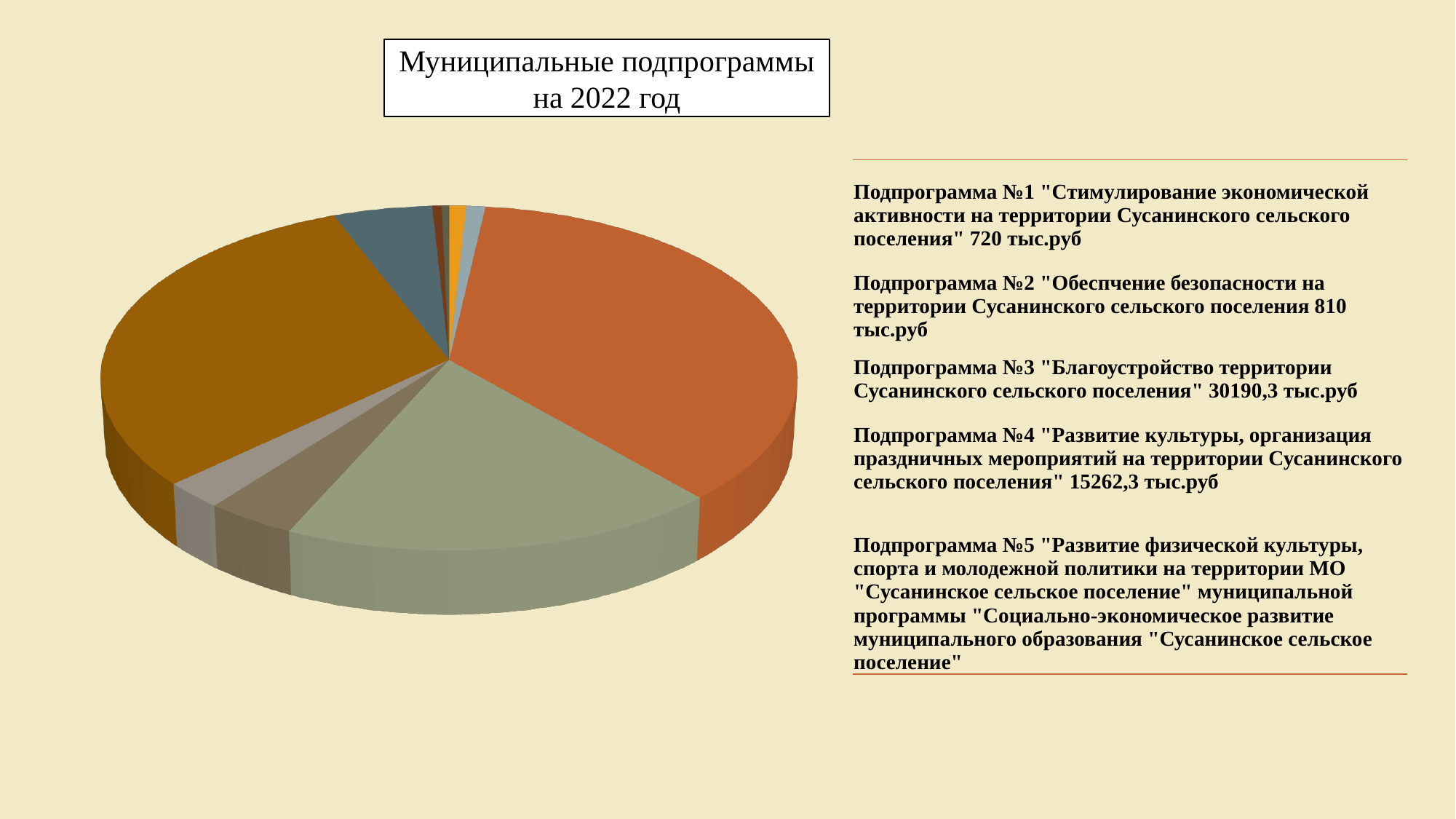

Муниципальные подпрограммы на 2022 год

[unsupported chart]

| Подпрограмма №1 "Стимулирование экономической активности на территории Сусанинского сельского поселения" 720 тыс.руб |
| --- |
| Подпрограмма №2 "Обеспчение безопасности на территории Сусанинского сельского поселения 810 тыс.руб |
| Подпрограмма №3 "Благоустройство территории Сусанинского сельского поселения" 30190,3 тыс.руб |
| Подпрограмма №4 "Развитие культуры, организация праздничных мероприятий на территории Сусанинского сельского поселения" 15262,3 тыс.руб |
| Подпрограмма №5 "Развитие физической культуры, спорта и молодежной политики на территории МО "Сусанинское сельское поселение" муниципальной программы "Социально-экономическое развитие муниципального образования "Сусанинское сельское поселение" |